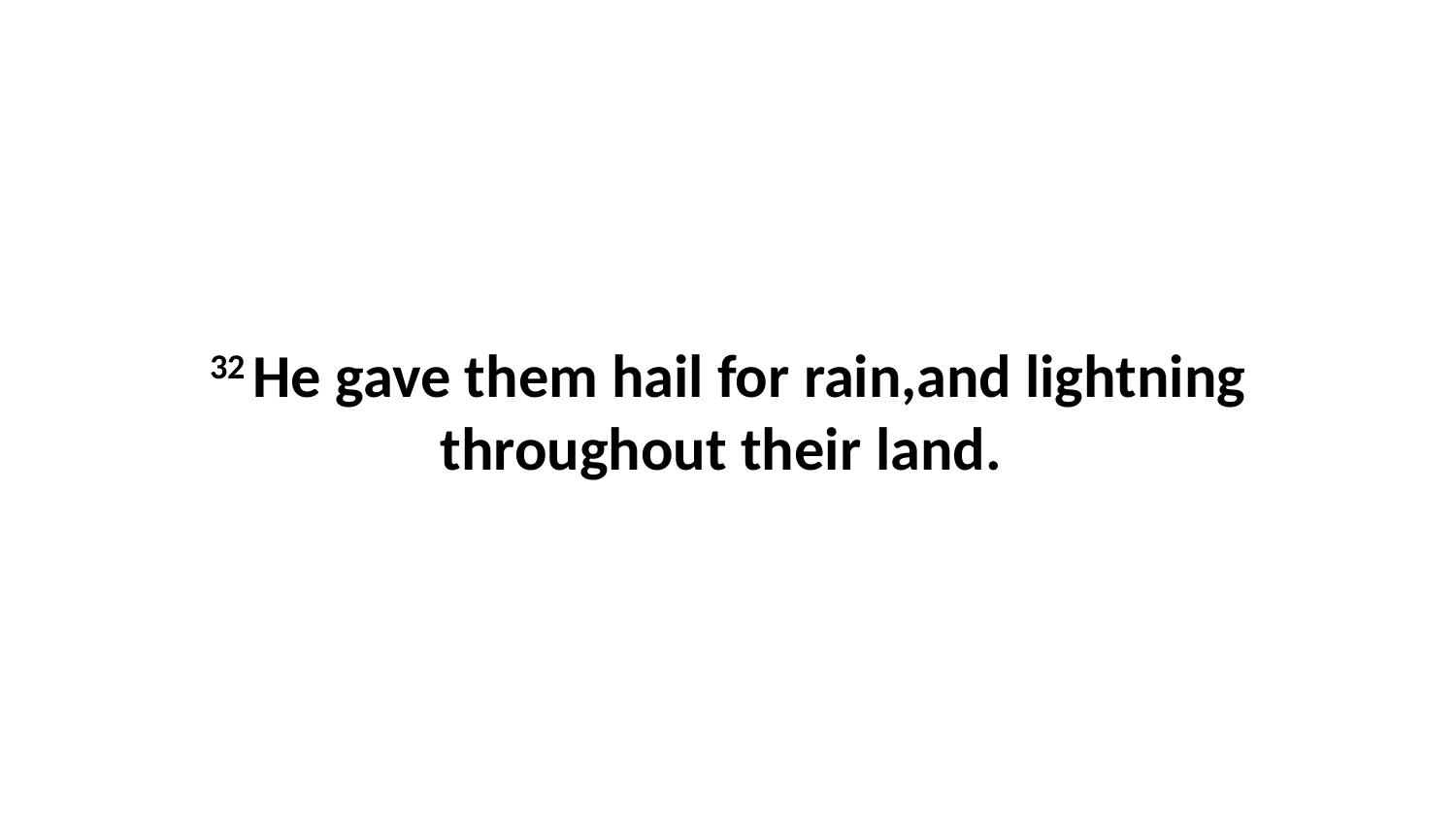

32 He gave them hail for rain,and lightning throughout their land.